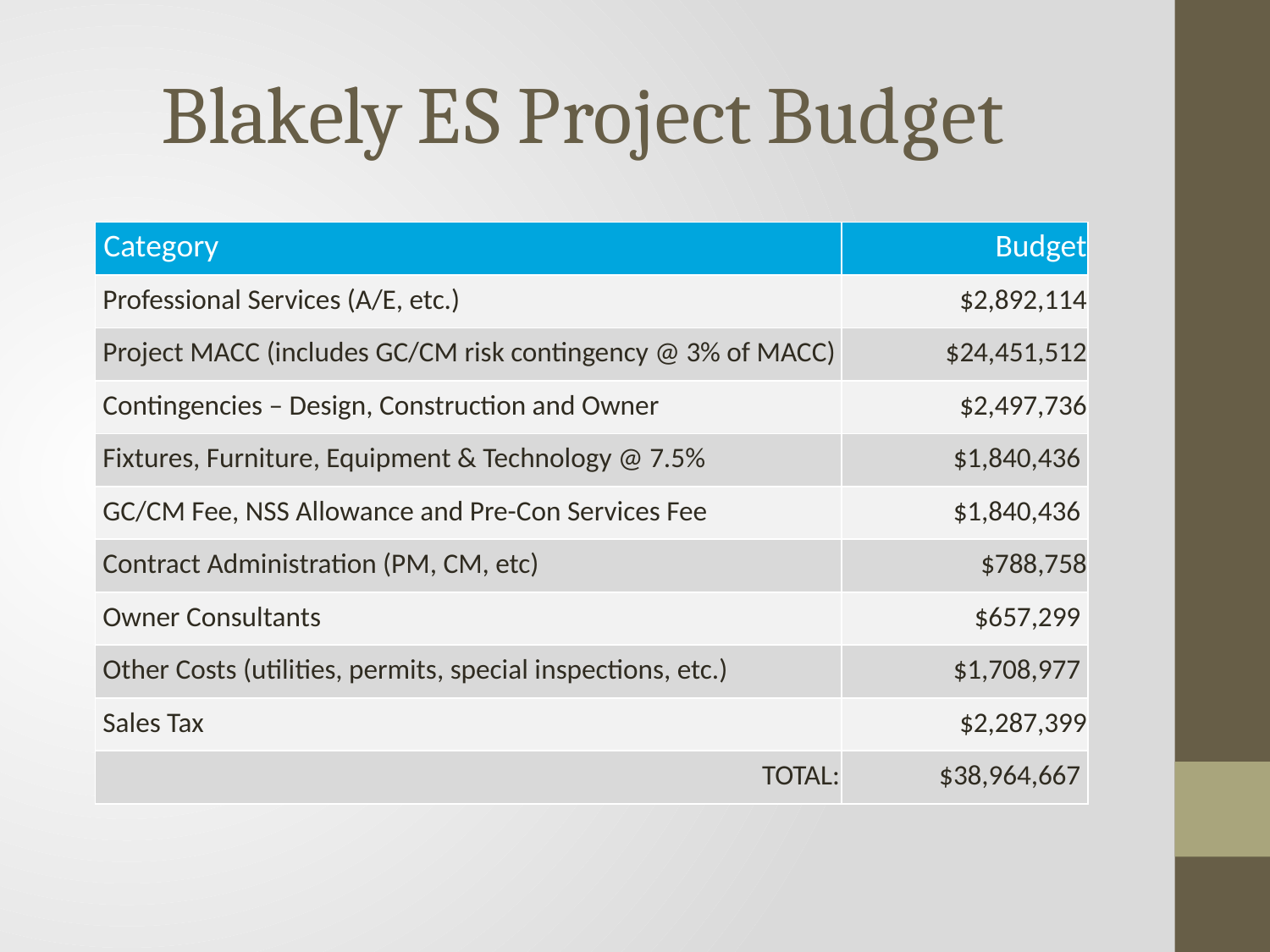

# Blakely ES Project Budget
| Category | Budget |
| --- | --- |
| Professional Services (A/E, etc.) | $2,892,114 |
| Project MACC (includes GC/CM risk contingency @ 3% of MACC) | $24,451,512 |
| Contingencies – Design, Construction and Owner | $2,497,736 |
| Fixtures, Furniture, Equipment & Technology @ 7.5% | $1,840,436 |
| GC/CM Fee, NSS Allowance and Pre-Con Services Fee | $1,840,436 |
| Contract Administration (PM, CM, etc) | $788,758 |
| Owner Consultants | $657,299 |
| Other Costs (utilities, permits, special inspections, etc.) | $1,708,977 |
| Sales Tax | $2,287,399 |
| TOTAL: | $38,964,667 |